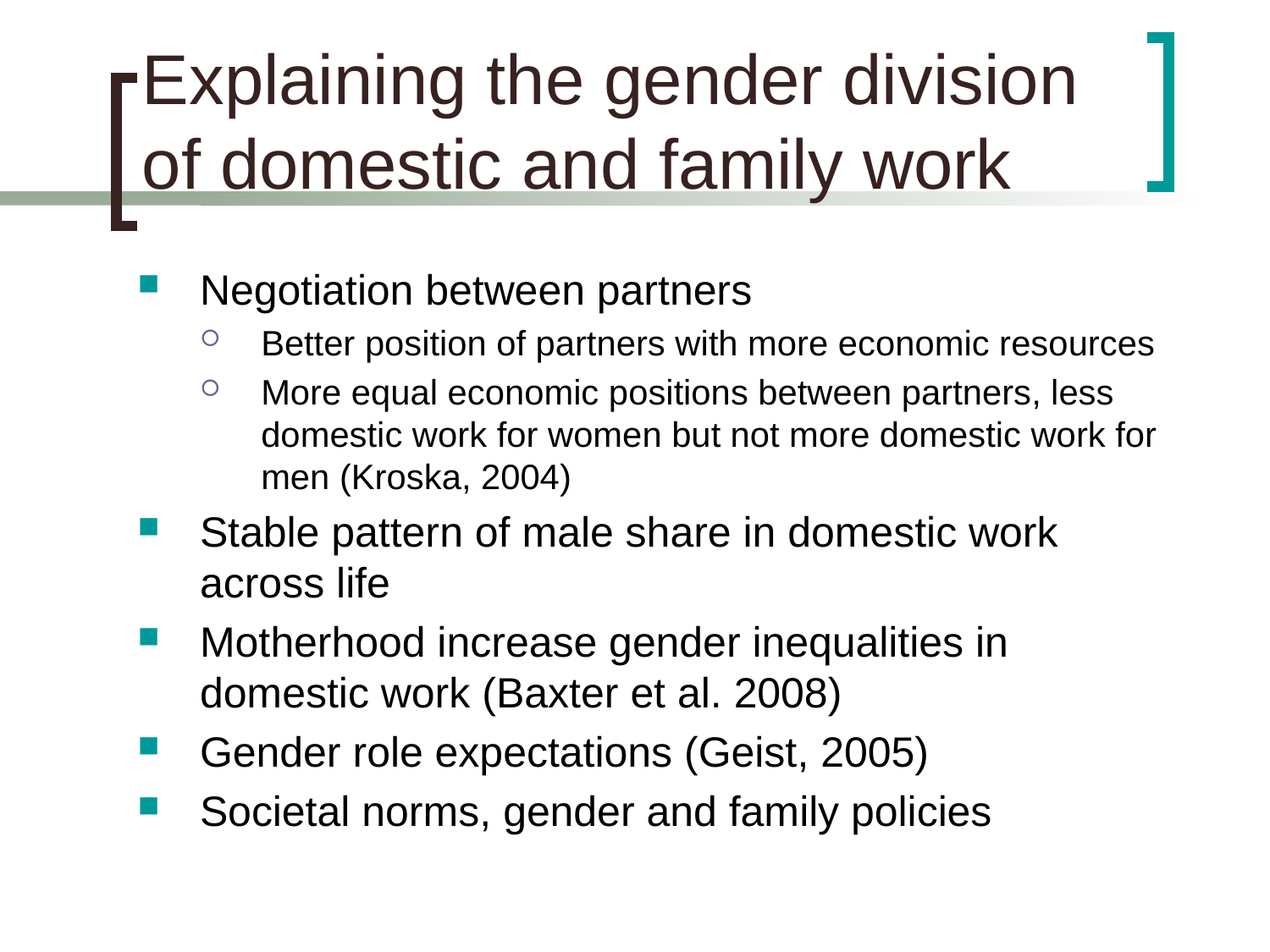

# Explaining the gender division of domestic and family work
Negotiation between partners
Better position of partners with more economic resources
More equal economic positions between partners, less domestic work for women but not more domestic work for men (Kroska, 2004)
Stable pattern of male share in domestic work across life
Motherhood increase gender inequalities in domestic work (Baxter et al. 2008)
Gender role expectations (Geist, 2005)
Societal norms, gender and family policies